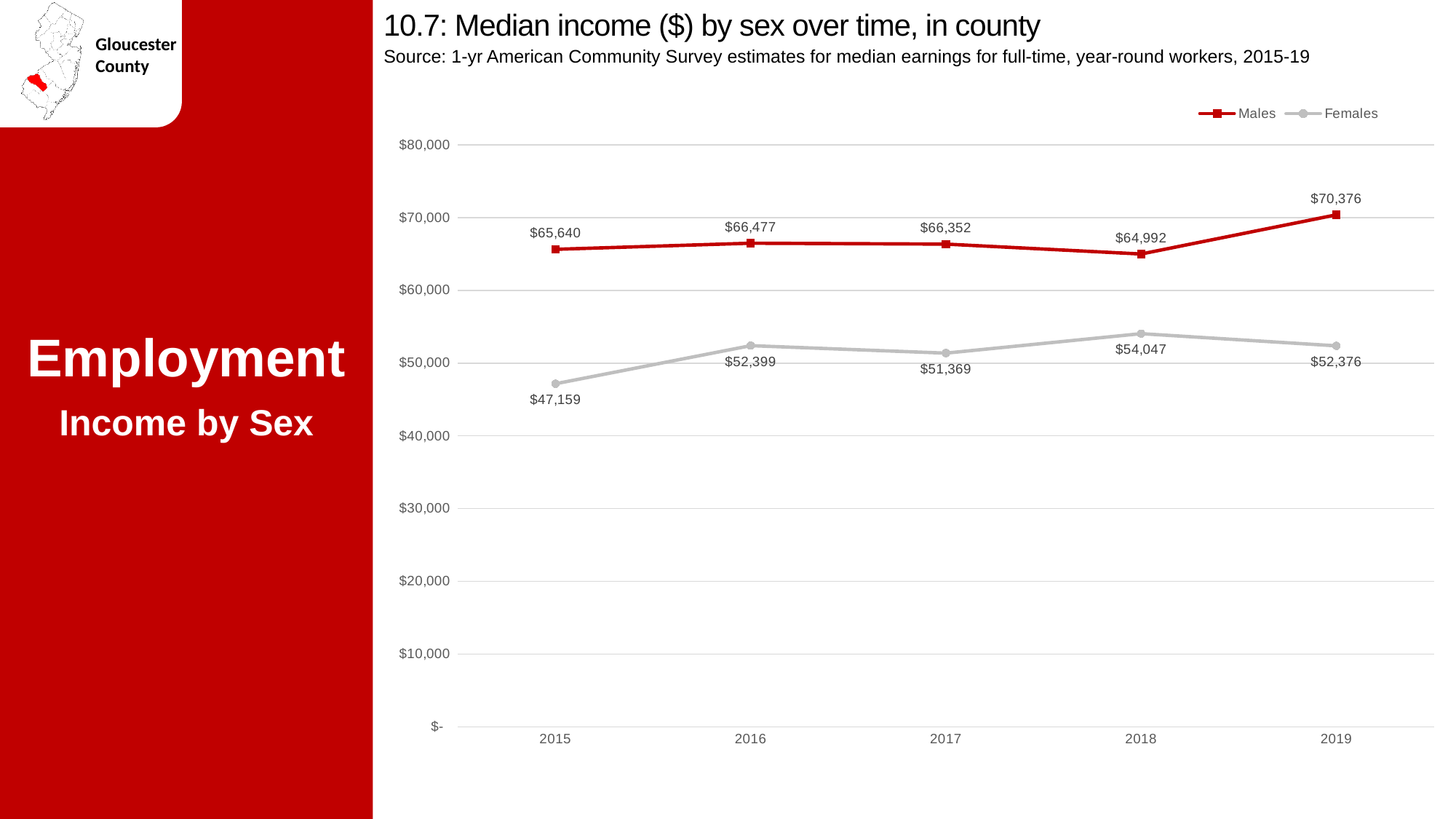

10.7: Median income ($) by sex over time, in county
Source: 1-yr American Community Survey estimates for median earnings for full-time, year-round workers, 2015-19

### Chart

| Category | Males | Females |
|---|---|---|
| 2015 | 65640.0 | 47159.0 |
| 2016 | 66477.0 | 52399.0 |
| 2017 | 66352.0 | 51369.0 |
| 2018 | 64992.0 | 54047.0 |
| 2019 | 70376.0 | 52376.0 |
Employment
Income by Sex